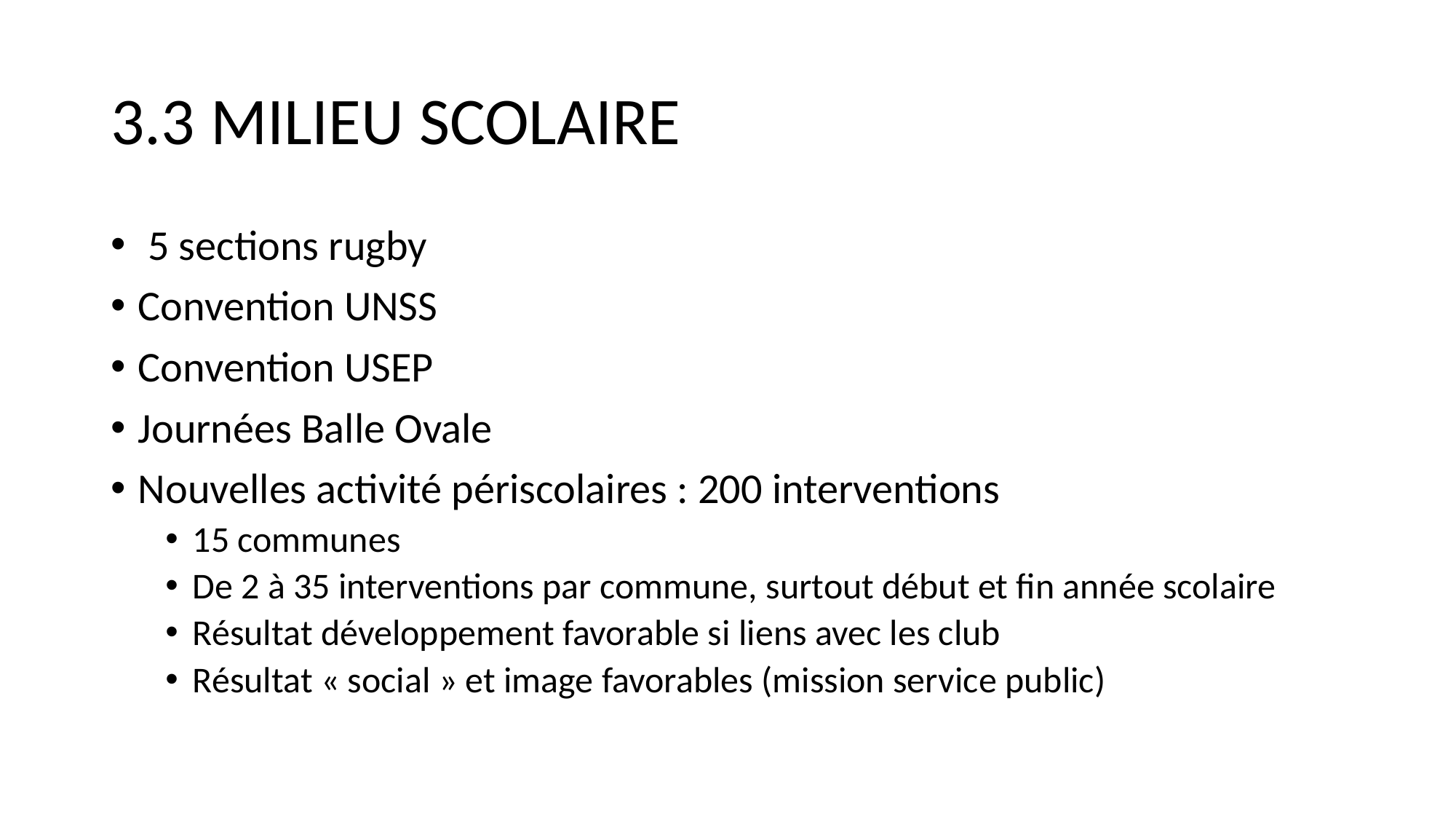

# 3.3 MILIEU SCOLAIRE
 5 sections rugby
Convention UNSS
Convention USEP
Journées Balle Ovale
Nouvelles activité périscolaires : 200 interventions
15 communes
De 2 à 35 interventions par commune, surtout début et fin année scolaire
Résultat développement favorable si liens avec les club
Résultat « social » et image favorables (mission service public)